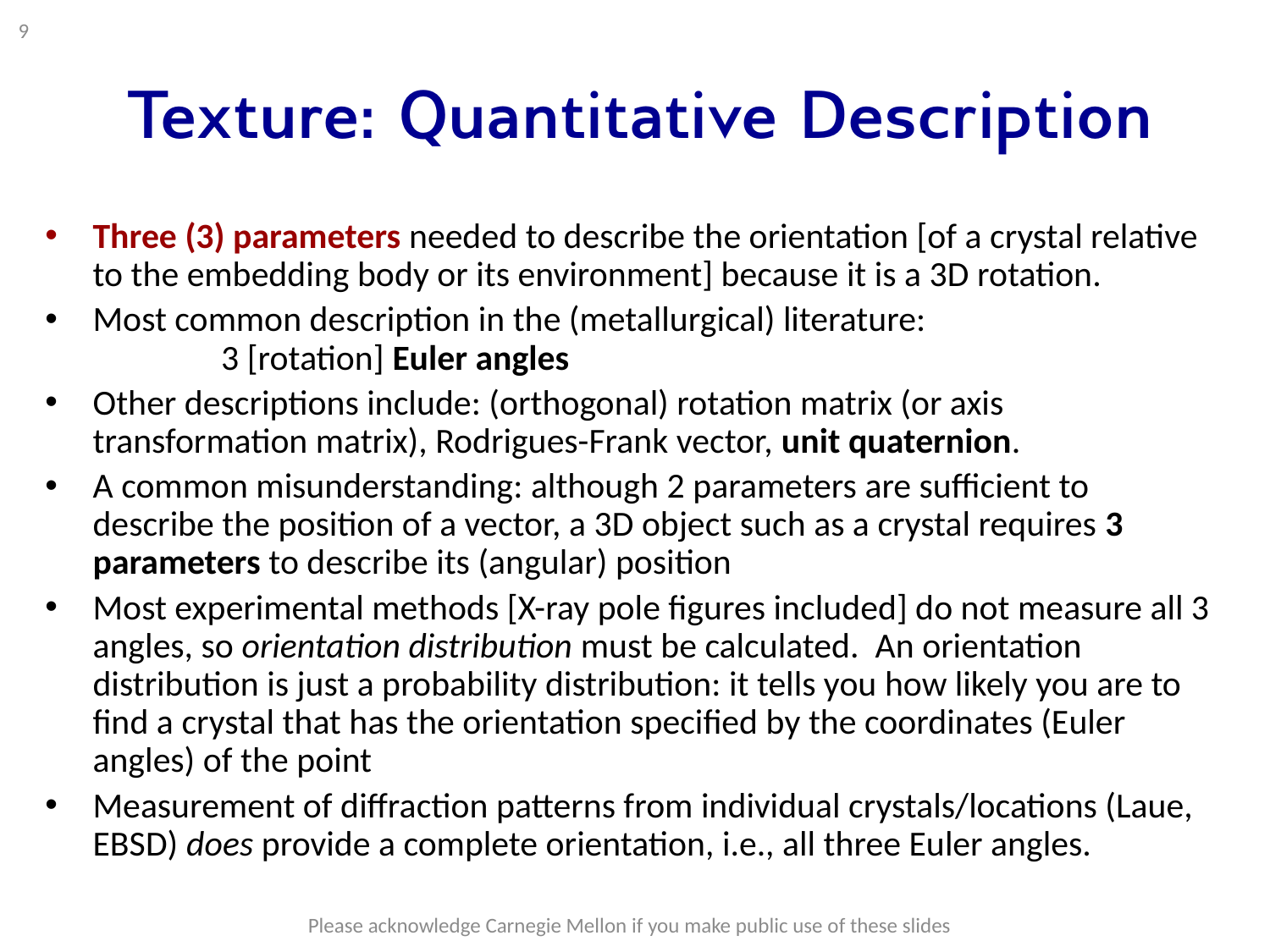

9
# Texture: Quantitative Description
Three (3) parameters needed to describe the orientation [of a crystal relative to the embedding body or its environment] because it is a 3D rotation.
Most common description in the (metallurgical) literature:
                3 [rotation] Euler angles
Other descriptions include: (orthogonal) rotation matrix (or axis transformation matrix), Rodrigues-Frank vector, unit quaternion.
A common misunderstanding: although 2 parameters are sufficient to describe the position of a vector, a 3D object such as a crystal requires 3 parameters to describe its (angular) position
Most experimental methods [X-ray pole figures included] do not measure all 3 angles, so orientation distribution must be calculated.  An orientation distribution is just a probability distribution: it tells you how likely you are to find a crystal that has the orientation specified by the coordinates (Euler angles) of the point
Measurement of diffraction patterns from individual crystals/locations (Laue, EBSD) does provide a complete orientation, i.e., all three Euler angles.
Please acknowledge Carnegie Mellon if you make public use of these slides